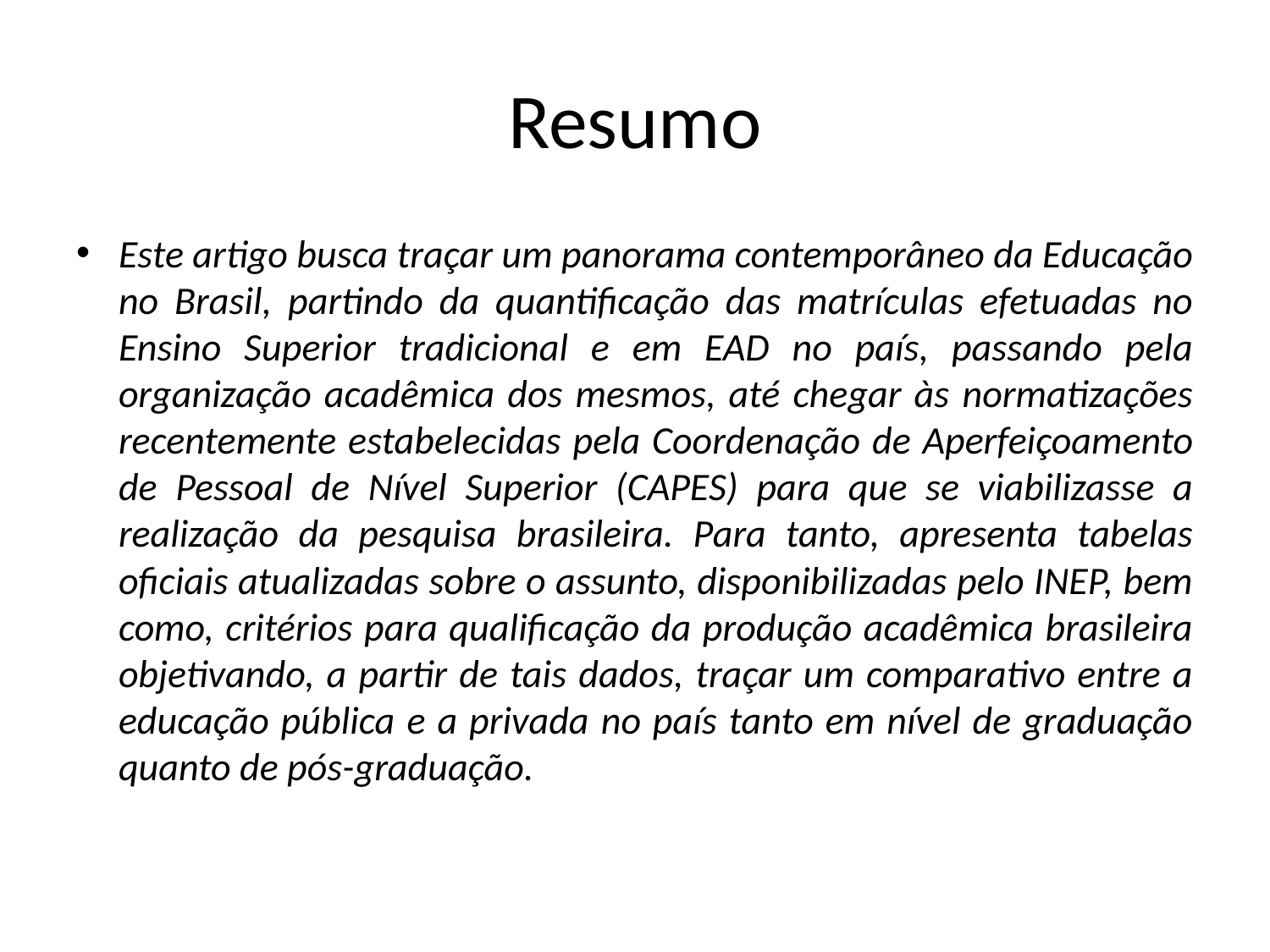

# Resumo
Este artigo busca traçar um panorama contemporâneo da Educação no Brasil, partindo da quantificação das matrículas efetuadas no Ensino Superior tradicional e em EAD no país, passando pela organização acadêmica dos mesmos, até chegar às normatizações recentemente estabelecidas pela Coordenação de Aperfeiçoamento de Pessoal de Nível Superior (CAPES) para que se viabilizasse a realização da pesquisa brasileira. Para tanto, apresenta tabelas oficiais atualizadas sobre o assunto, disponibilizadas pelo INEP, bem como, critérios para qualificação da produção acadêmica brasileira objetivando, a partir de tais dados, traçar um comparativo entre a educação pública e a privada no país tanto em nível de graduação quanto de pós-graduação.